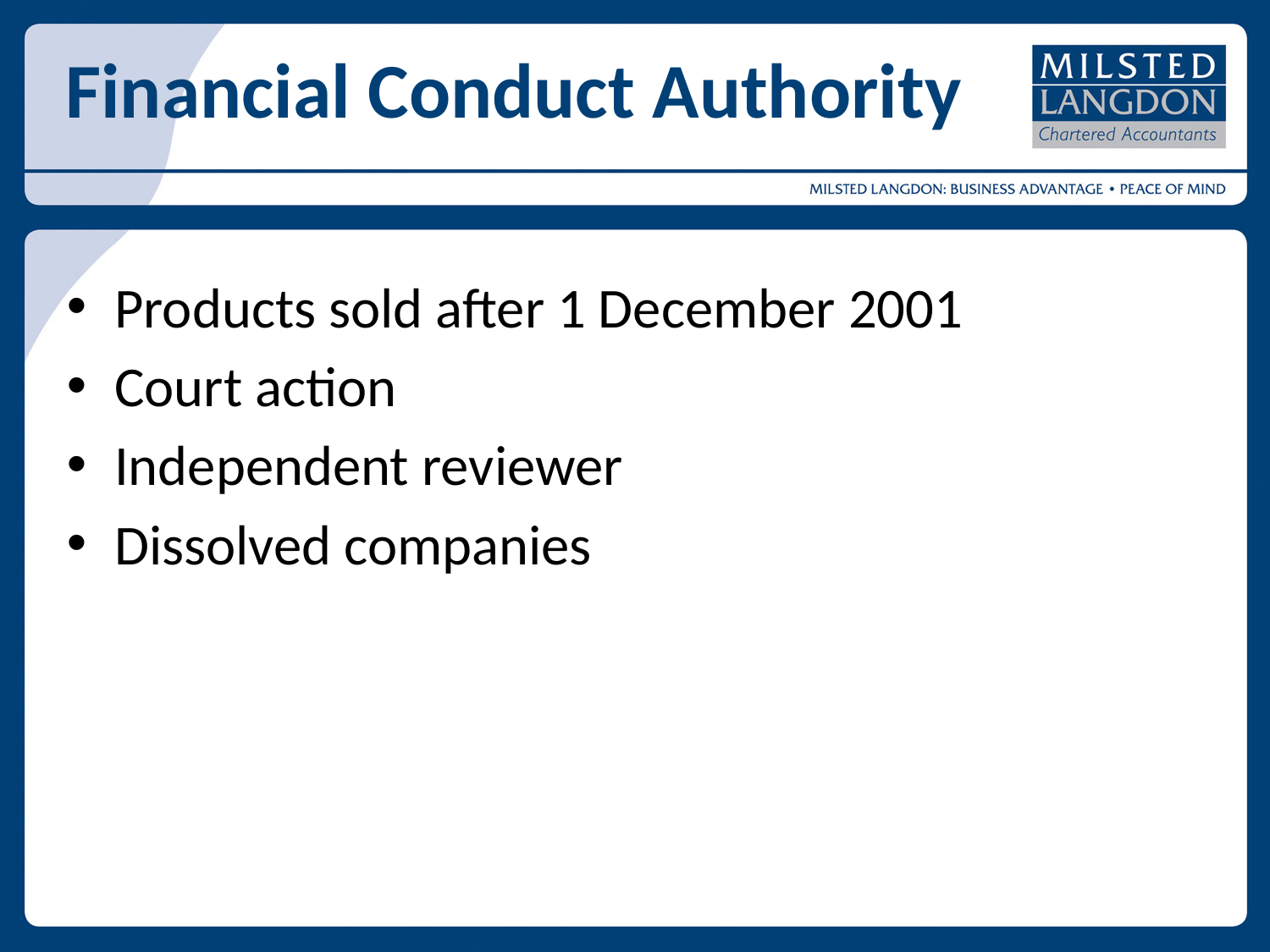

# Financial Conduct Authority
Products sold after 1 December 2001
Court action
Independent reviewer
Dissolved companies